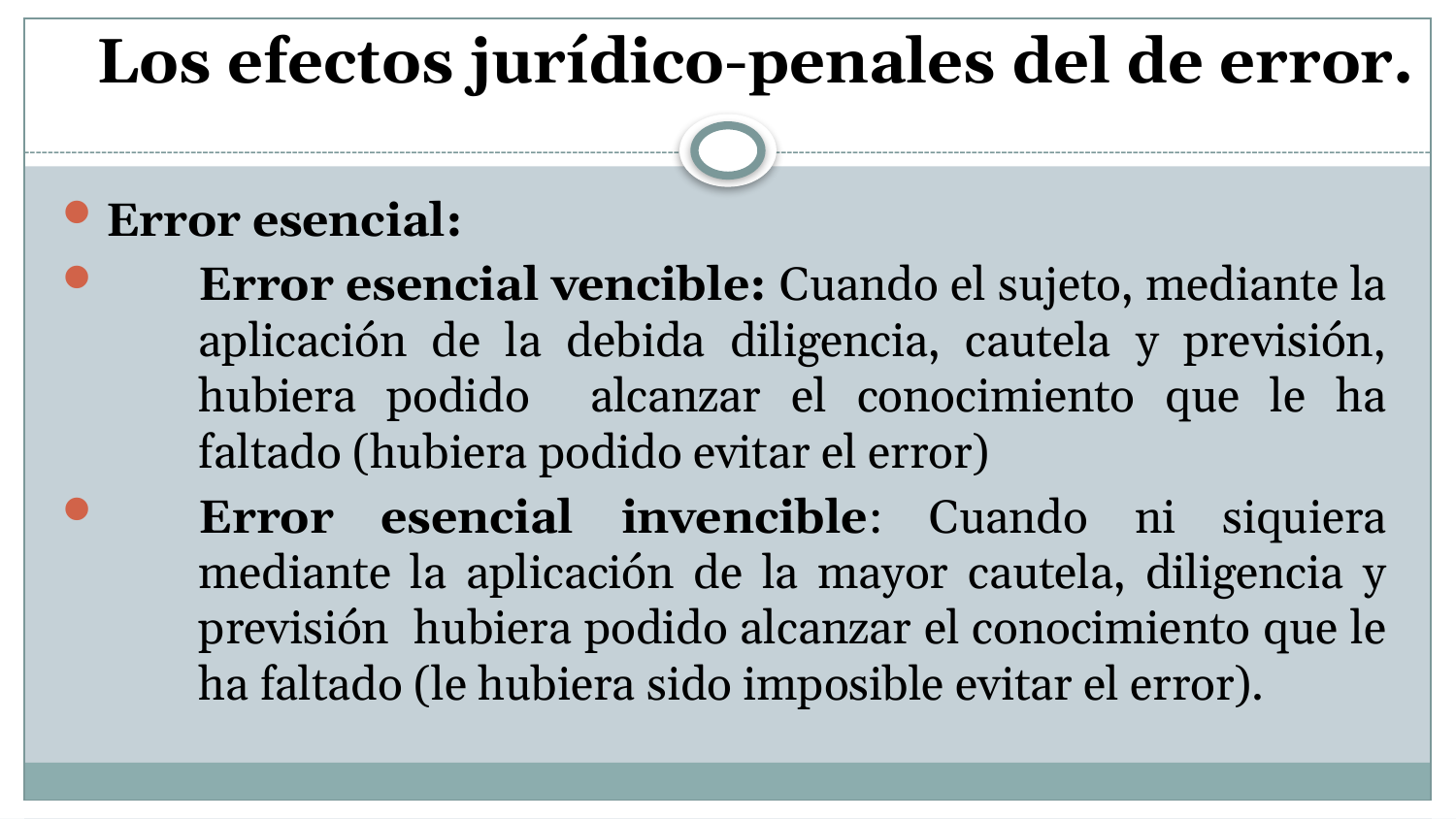

Los efectos jurídico-penales del de error.
Error esencial:
Error esencial vencible: Cuando el sujeto, mediante la aplicación de la debida diligencia, cautela y previsión, hubiera podido  alcanzar el conocimiento que le ha faltado (hubiera podido evitar el error)
Error esencial invencible: Cuando ni siquiera mediante la aplicación de la mayor cautela, diligencia y previsión  hubiera podido alcanzar el conocimiento que le ha faltado (le hubiera sido imposible evitar el error).